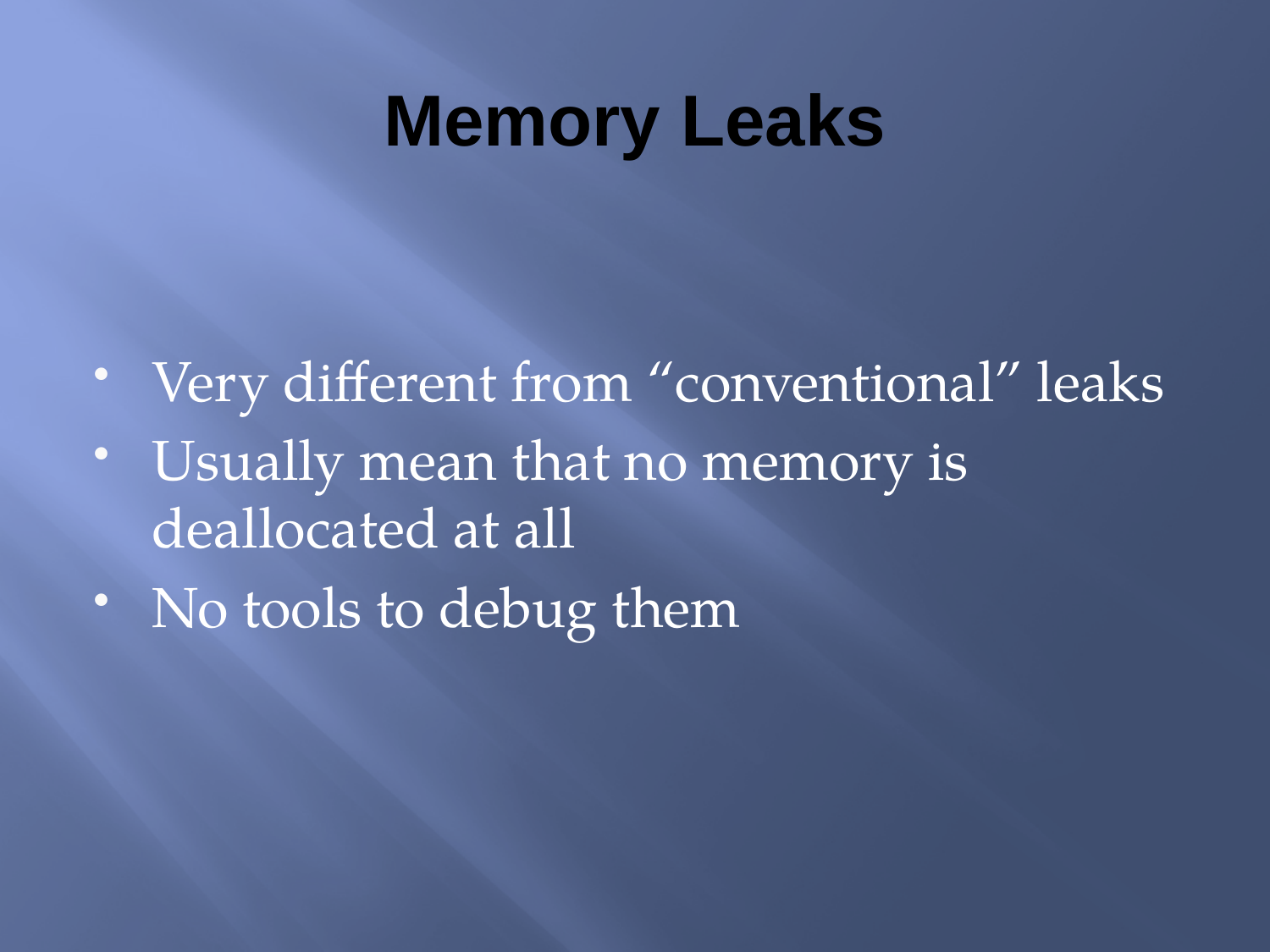

# Memory Leaks
Very different from “conventional” leaks
Usually mean that no memory is deallocated at all
No tools to debug them